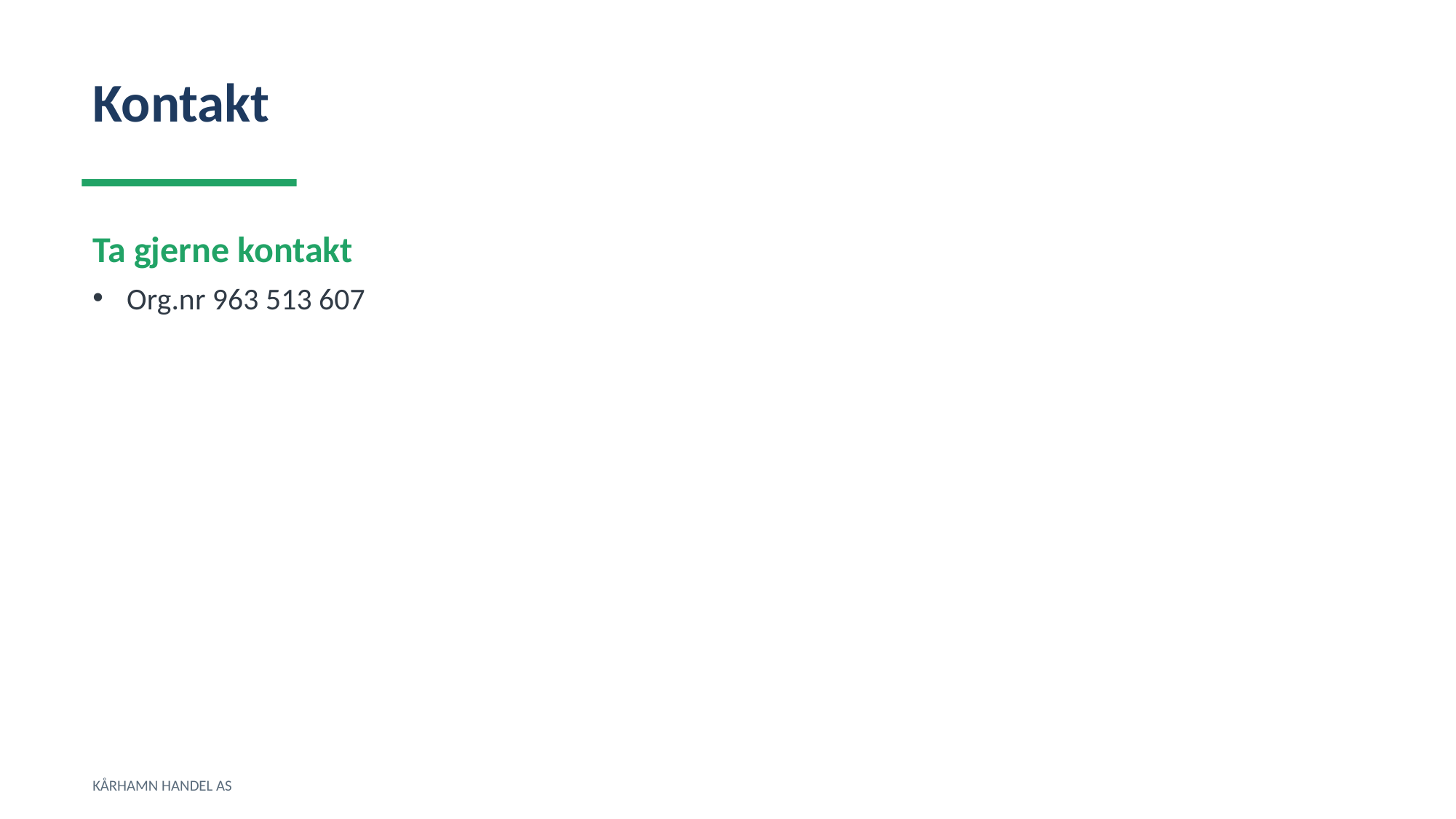

Kontakt

Ta gjerne kontakt
Org.nr 963 513 607
KÅRHAMN HANDEL AS